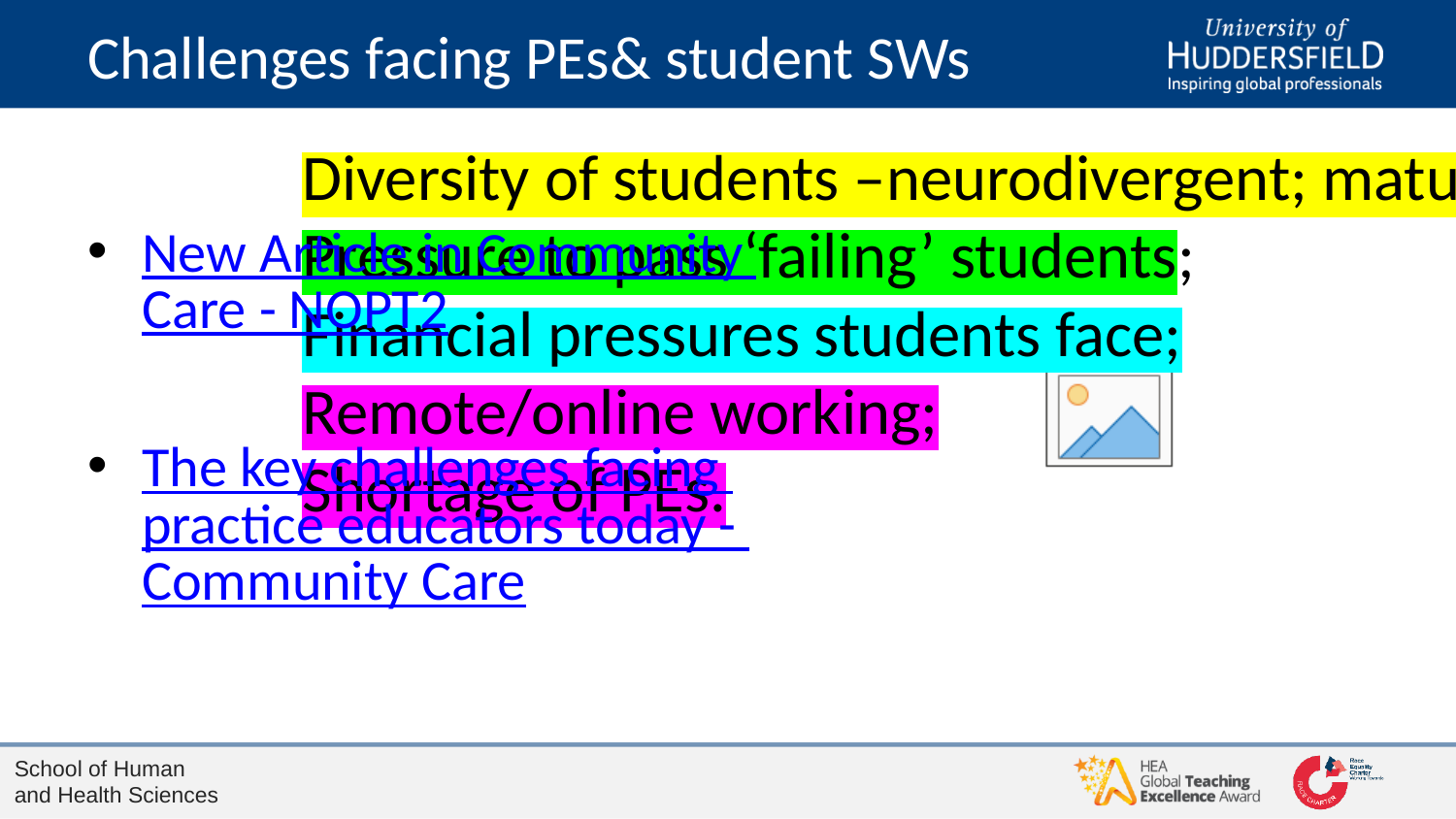

# Challenges facing PEs& student SWs

New Article in Community Care - NOPT2

The key challenges facing practice educators today - Community Care

Diversity of students –neurodivergent; mature; international ;
Pressure to pass ‘failing’ students;
Financial pressures students face;
Remote/online working;
Shortage of PEs.